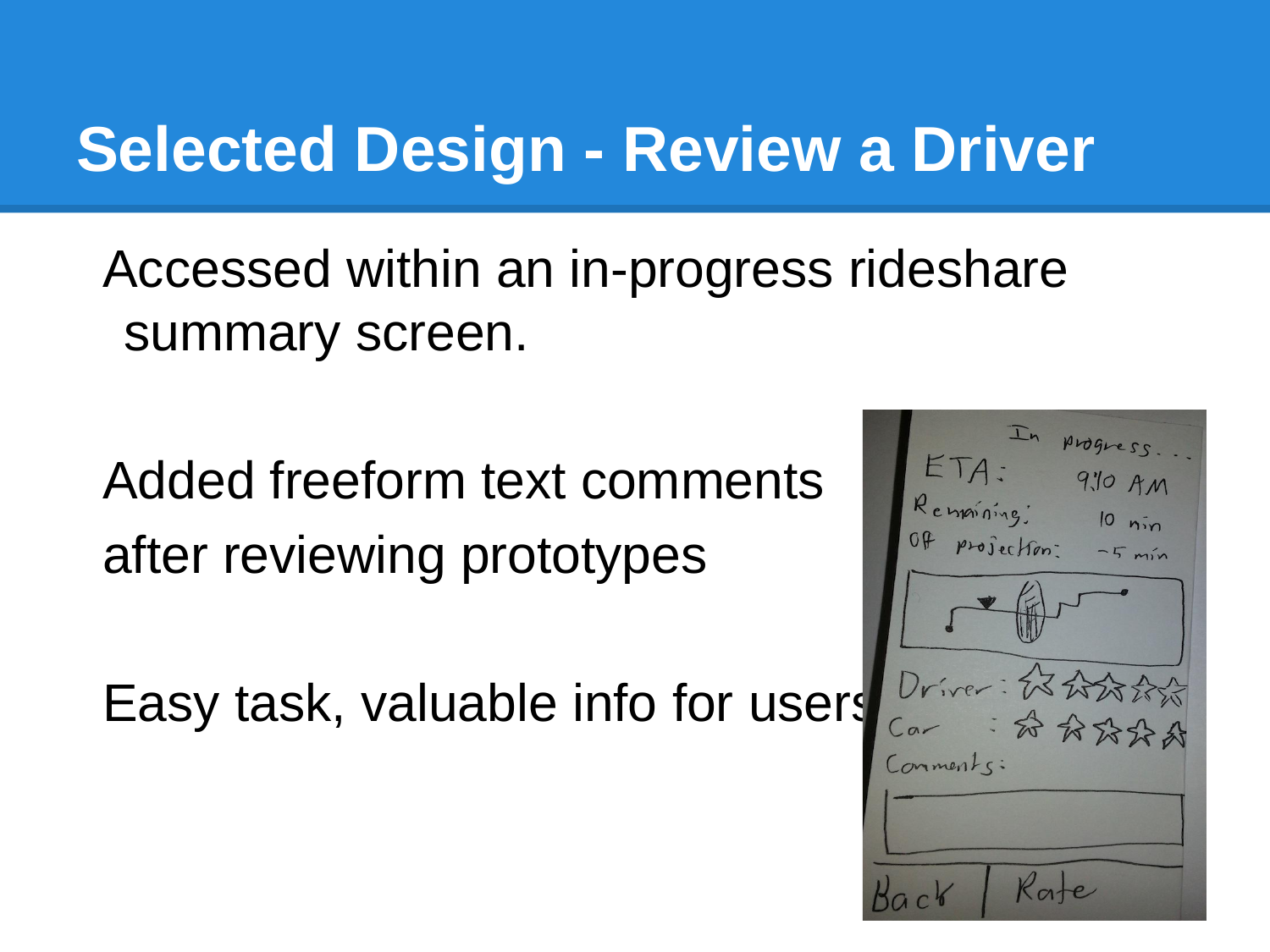

# Selected Design - Review a Driver
Accessed within an in-progress rideshare summary screen.

Added freeform text comments
after reviewing prototypes

Easy task, valuable info for users